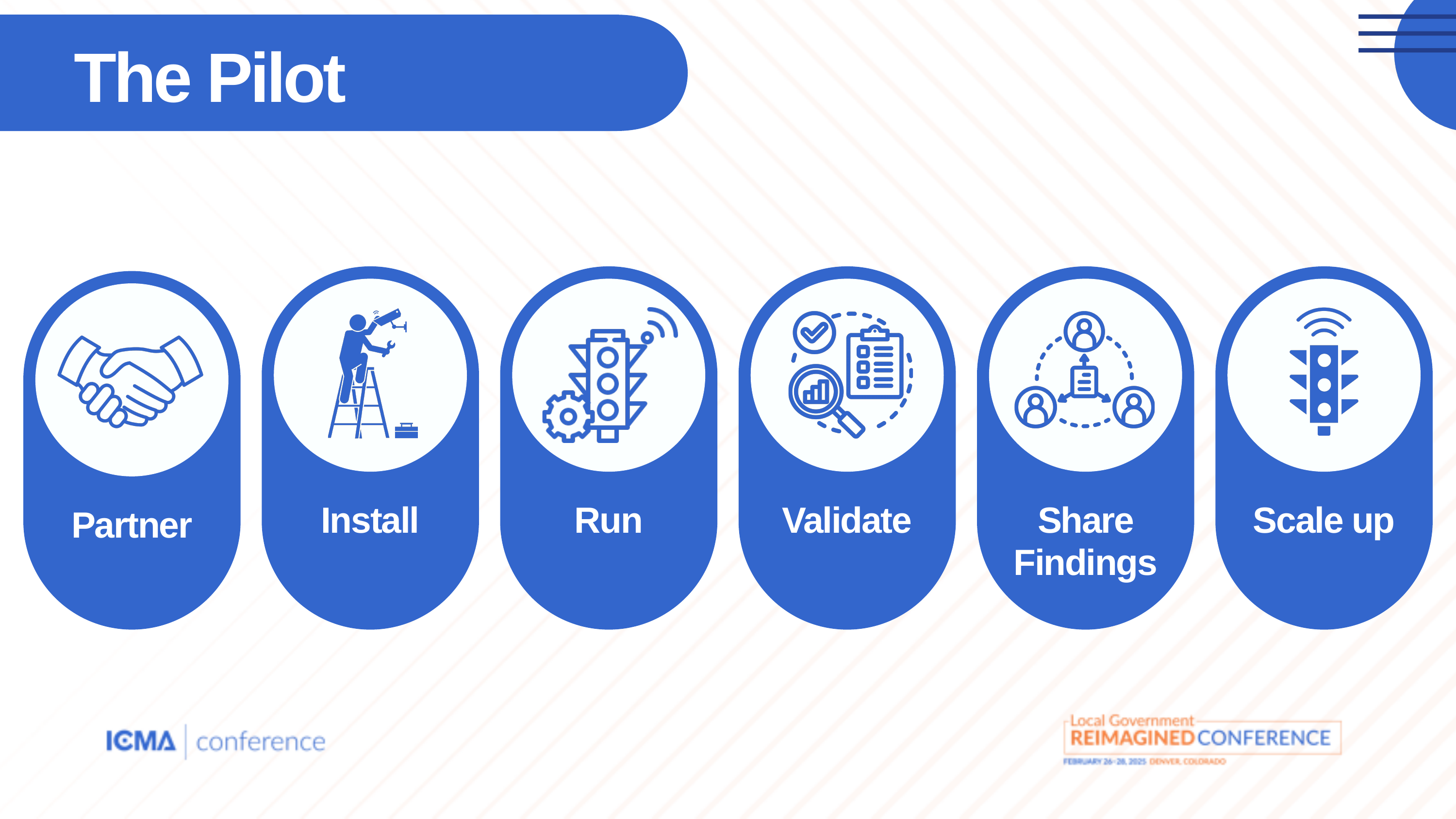

The Pilot

Install
Run
Validate
Share Findings
Scale up
Partner